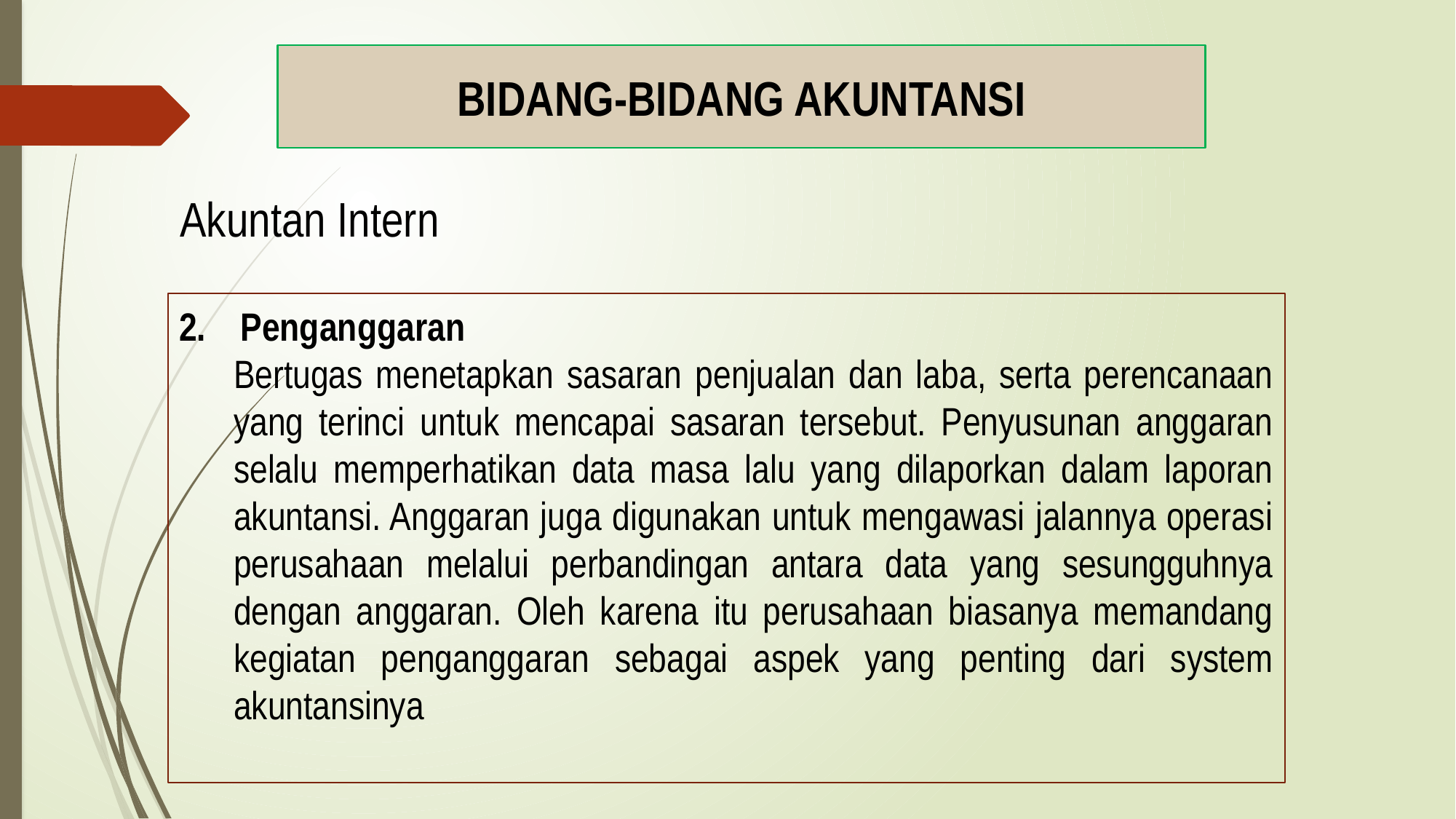

BIDANG-BIDANG AKUNTANSI
Akuntan Intern
Penganggaran
Bertugas menetapkan sasaran penjualan dan laba, serta perencanaan yang terinci untuk mencapai sasaran tersebut. Penyusunan anggaran selalu memperhatikan data masa lalu yang dilaporkan dalam laporan akuntansi. Anggaran juga digunakan untuk mengawasi jalannya operasi perusahaan melalui perbandingan antara data yang sesungguhnya dengan anggaran. Oleh karena itu perusahaan biasanya memandang kegiatan penganggaran sebagai aspek yang penting dari system akuntansinya